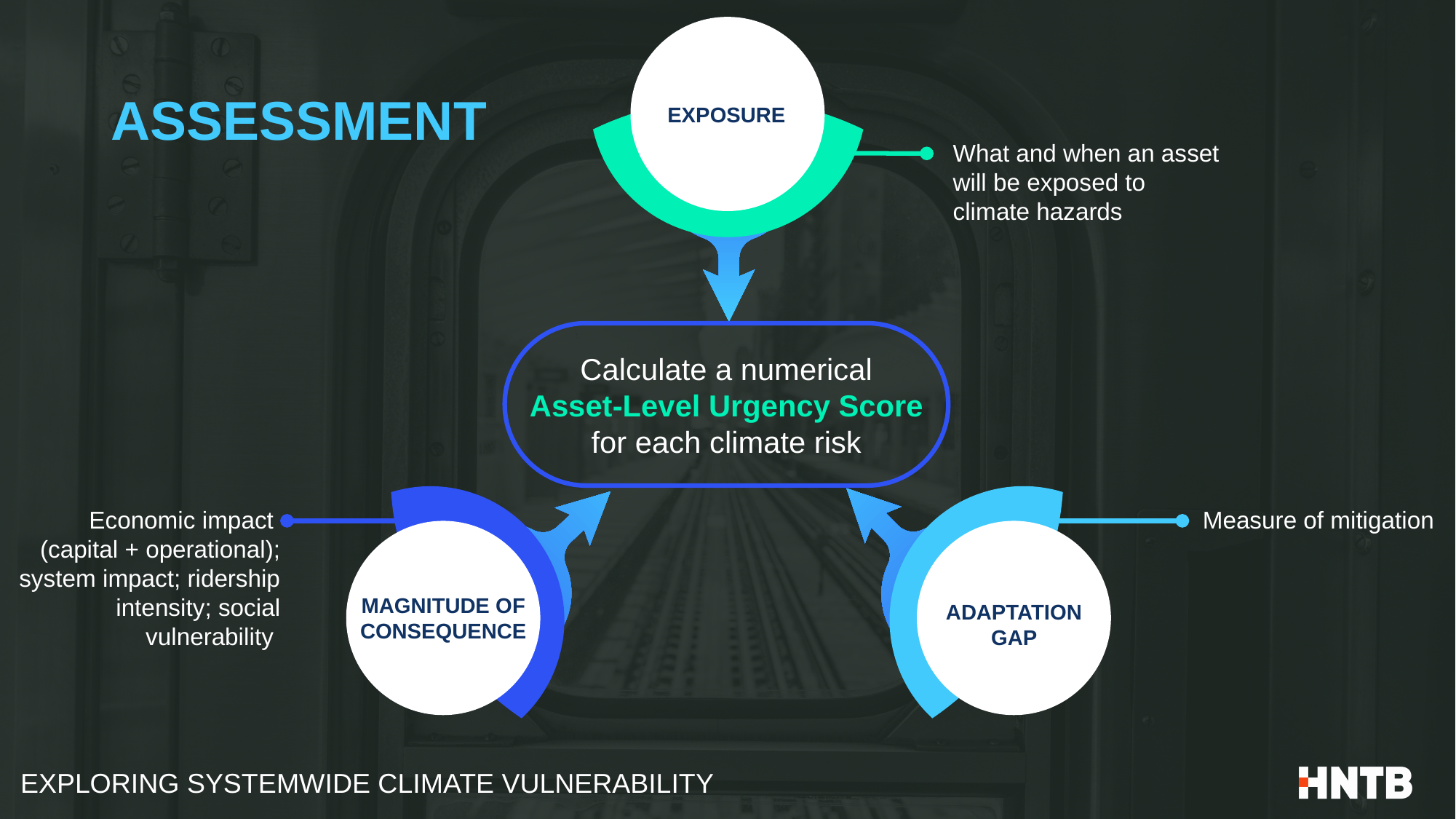

# ASSESSMENT
EXPOSURE

What and when an asset will be exposed to climate hazards

Calculate a numerical
Asset-Level Urgency Score
for each climate risk

Economic impact
(capital + operational); system impact; ridership intensity; social vulnerability
Measure of mitigation

MAGNITUDE OF CONSEQUENCE
ADAPTATION GAP